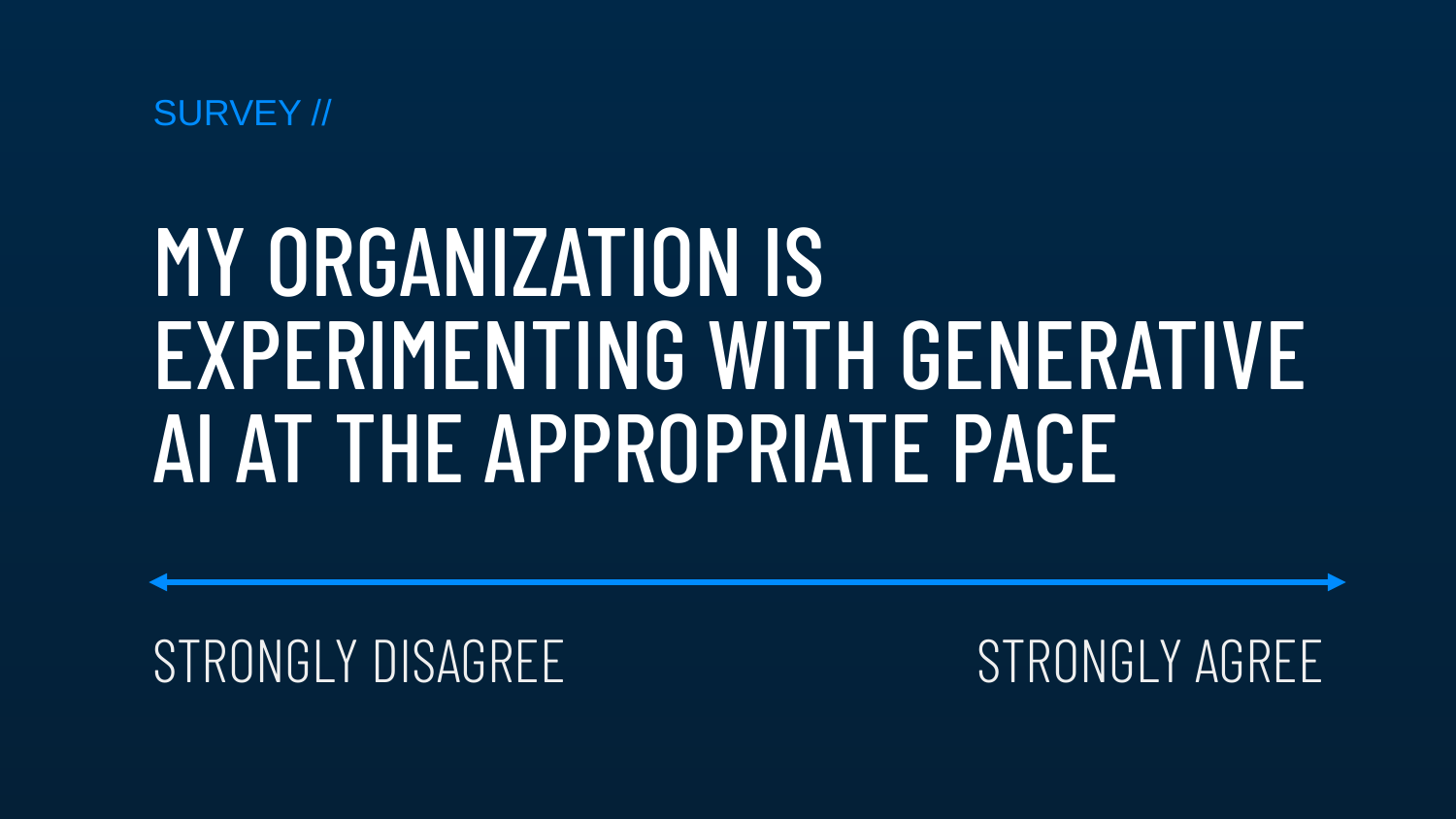

SURVEY //
MY ORGANIZATION IS EXPERIMENTING WITH GENERATIVE AI AT THE APPROPRIATE PACE
STRONGLY DISAGREE
STRONGLY AGREE